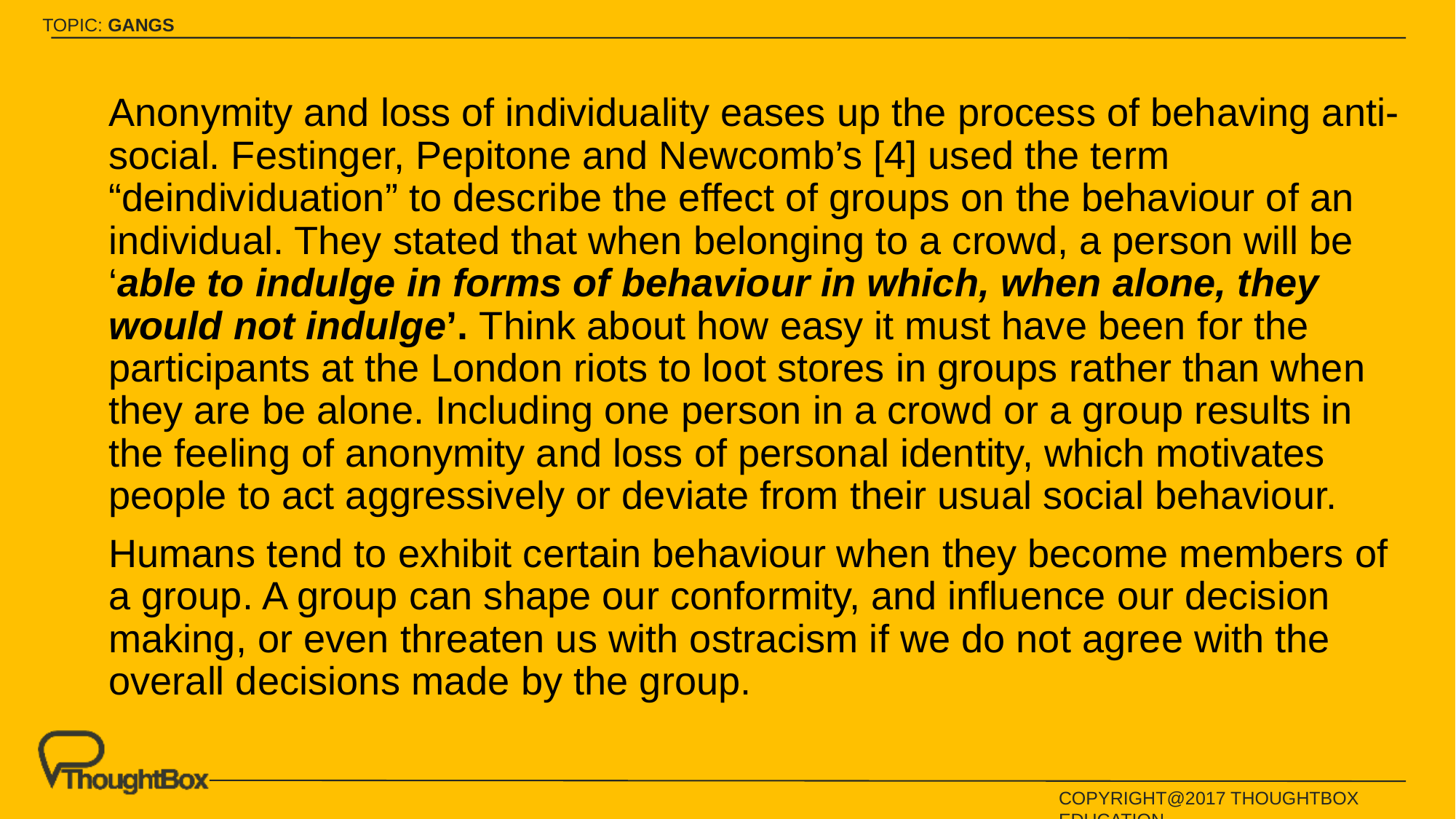

Anonymity and loss of individuality eases up the process of behaving anti-social. Festinger, Pepitone and Newcomb’s [4] used the term “deindividuation” to describe the effect of groups on the behaviour of an individual. They stated that when belonging to a crowd, a person will be ‘able to indulge in forms of behaviour in which, when alone, they would not indulge’. Think about how easy it must have been for the participants at the London riots to loot stores in groups rather than when they are be alone. Including one person in a crowd or a group results in the feeling of anonymity and loss of personal identity, which motivates people to act aggressively or deviate from their usual social behaviour.
Humans tend to exhibit certain behaviour when they become members of a group. A group can shape our conformity, and influence our decision making, or even threaten us with ostracism if we do not agree with the overall decisions made by the group.